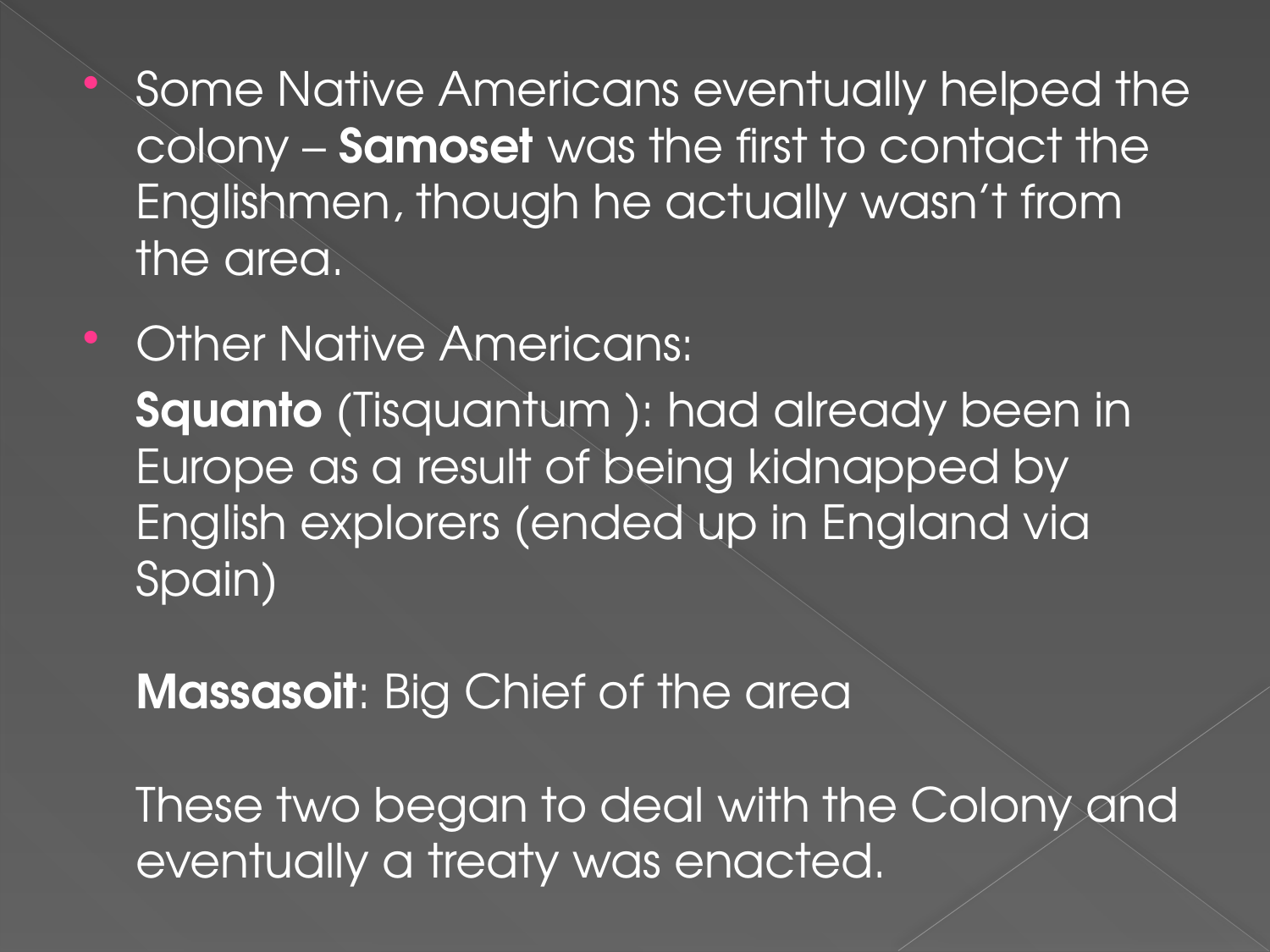

Some Native Americans eventually helped the colony – Samoset was the first to contact the Englishmen, though he actually wasn’t from the area.

Other Native Americans:
	Squanto (Tisquantum ): had already been in Europe as a result of being kidnapped by English explorers (ended up in England via Spain)
Massasoit: Big Chief of the area
These two began to deal with the Colony and eventually a treaty was enacted.